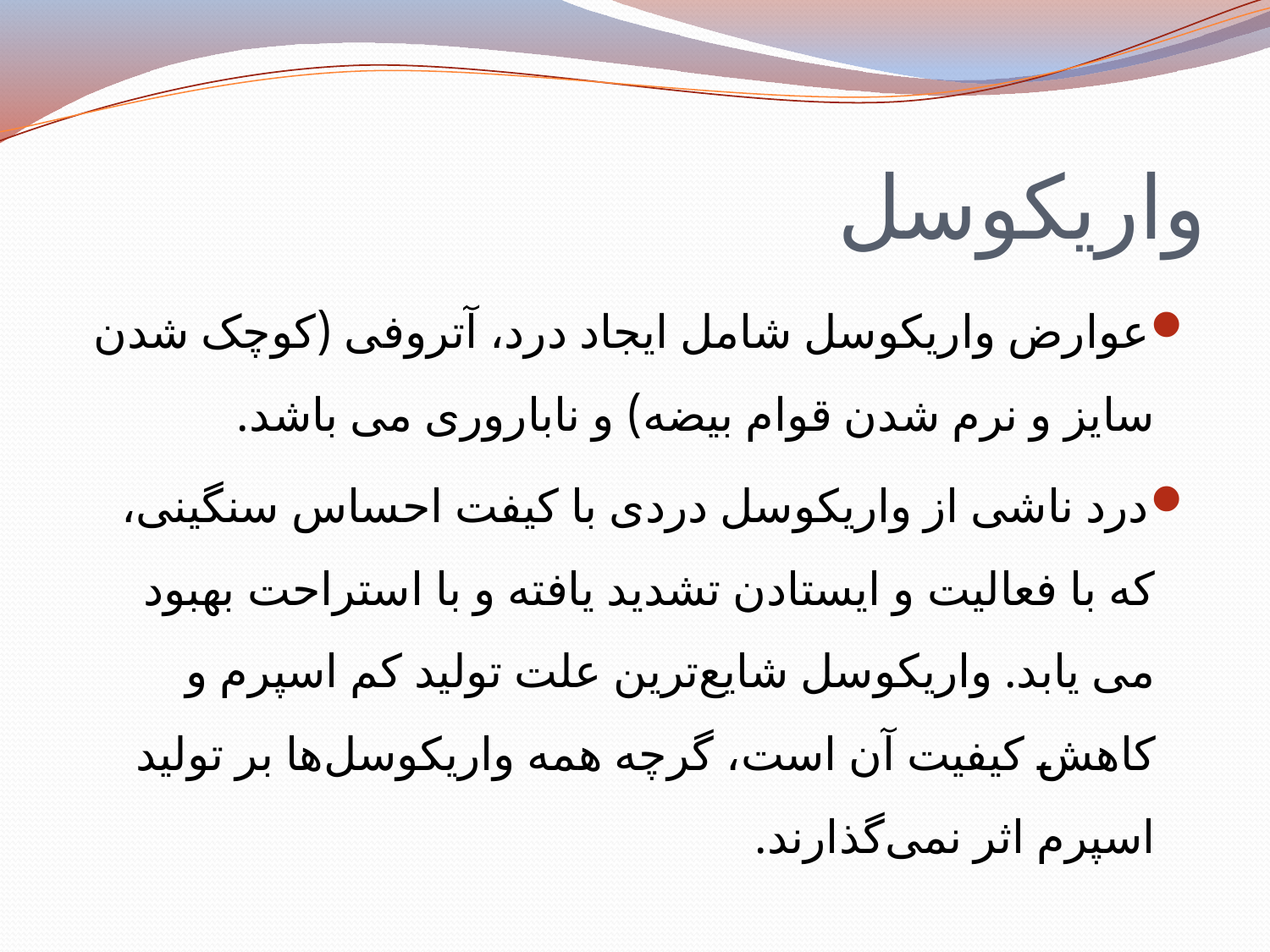

# واريکوسل
عوارض واريکوسل شامل ايجاد درد، آتروفی (کوچک شدن سايز و نرم شدن قوام بيضه) و ناباروری می باشد.
درد ناشی از واريکوسل دردی با کيفت احساس سنگينی، که با فعاليت و ايستادن تشديد يافته و با استراحت بهبود می يابد. واريکوسل شايع‌ترين علت توليد کم اسپرم و کاهش کيفيت آن است، گرچه همه واريکوسل‌ها بر توليد اسپرم اثر نمی‌گذارند.